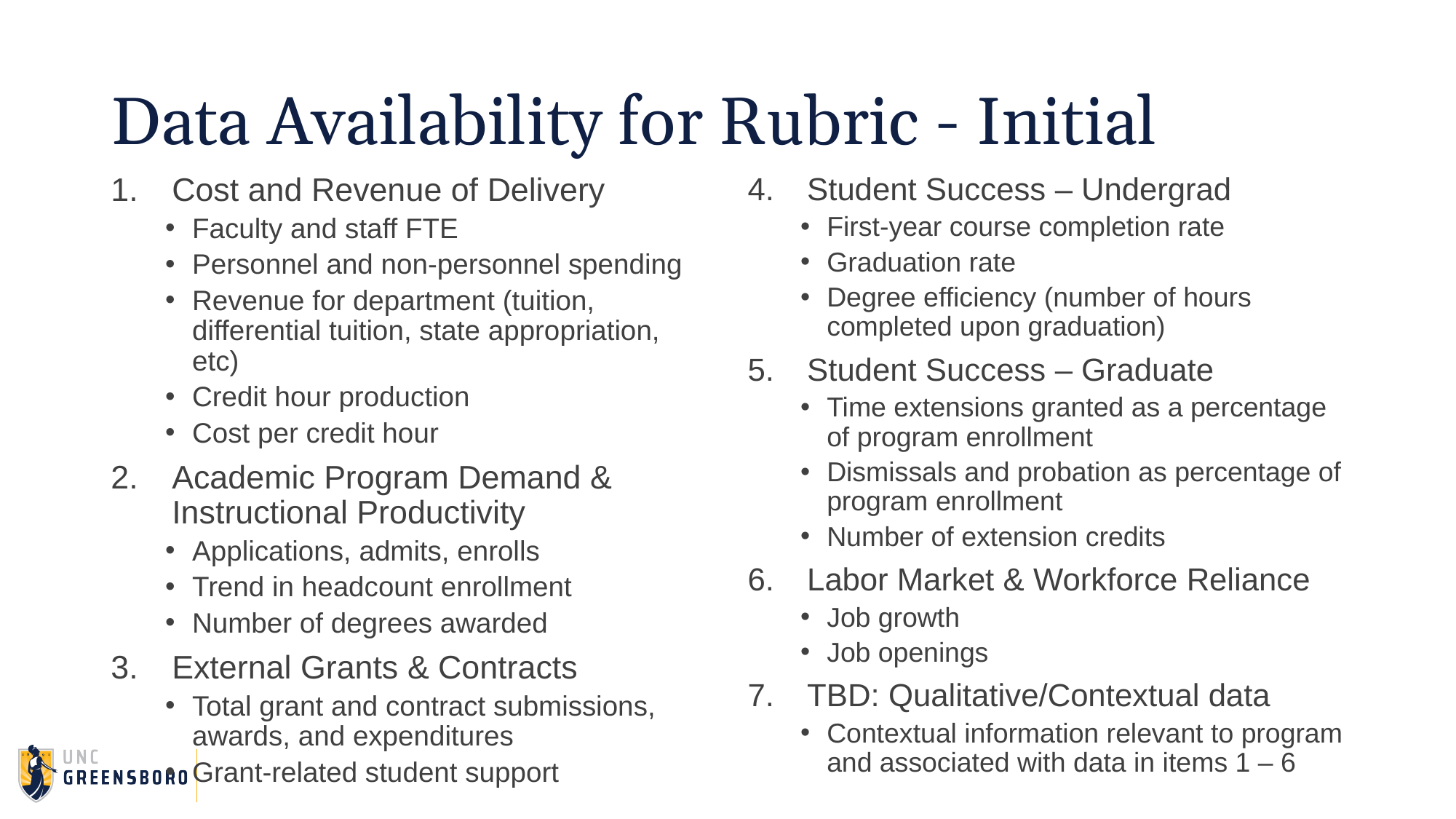

# Data Availability for Rubric - Initial
Cost and Revenue of Delivery
Faculty and staff FTE
Personnel and non-personnel spending
Revenue for department (tuition, differential tuition, state appropriation, etc)
Credit hour production
Cost per credit hour
Academic Program Demand & Instructional Productivity
Applications, admits, enrolls
Trend in headcount enrollment
Number of degrees awarded
External Grants & Contracts
Total grant and contract submissions, awards, and expenditures
Grant-related student support
Student Success – Undergrad
First-year course completion rate
Graduation rate
Degree efficiency (number of hours completed upon graduation)
Student Success – Graduate
Time extensions granted as a percentage of program enrollment
Dismissals and probation as percentage of program enrollment
Number of extension credits
Labor Market & Workforce Reliance
Job growth
Job openings
TBD: Qualitative/Contextual data
Contextual information relevant to program and associated with data in items 1 – 6